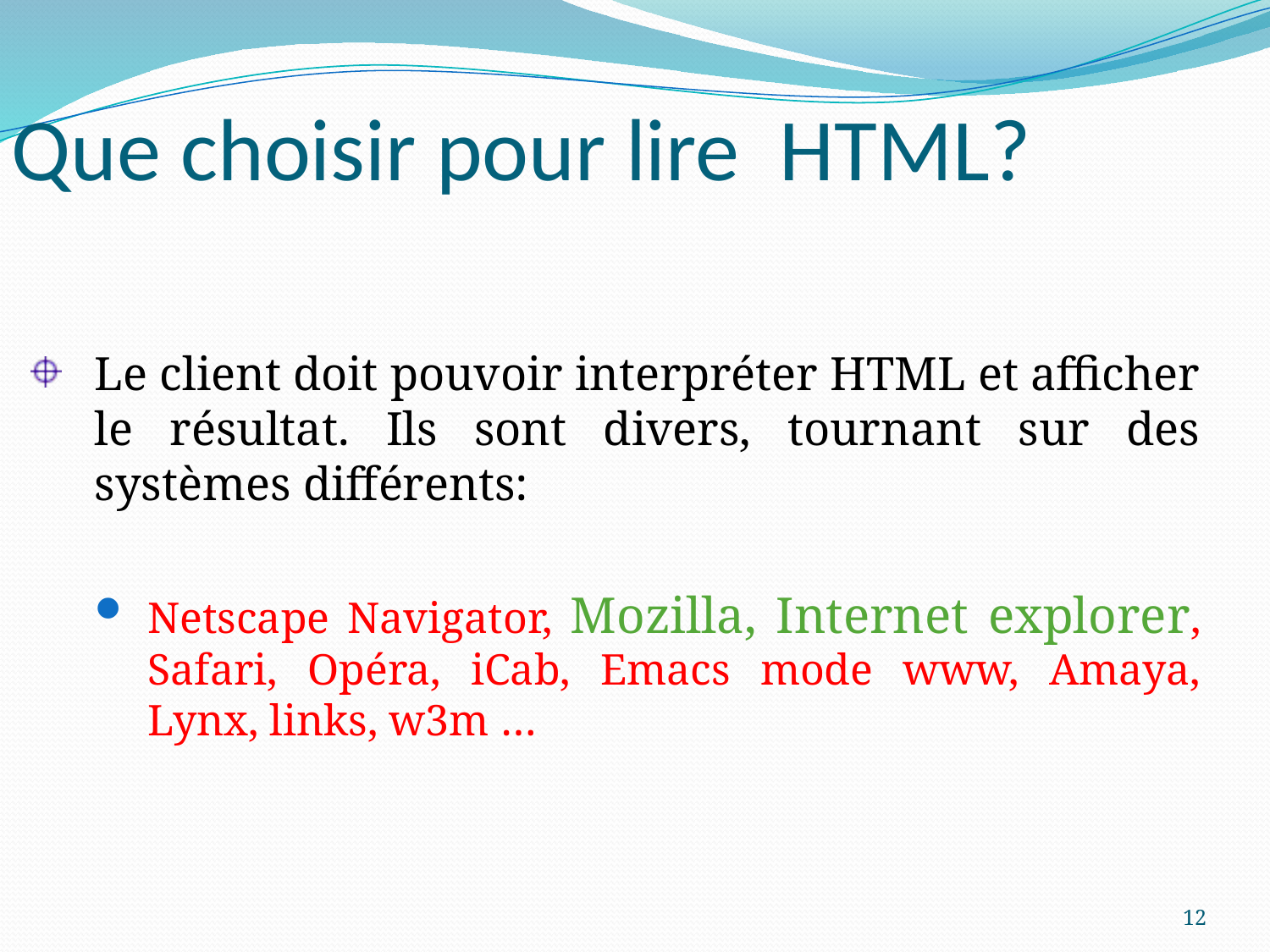

# Que choisir pour lire  HTML?
Le client doit pouvoir interpréter HTML et afficher le résultat. Ils sont divers, tournant sur des systèmes différents:

Netscape Navigator, Mozilla, Internet explorer, Safari, Opéra, iCab, Emacs mode www, Amaya, Lynx, links, w3m …

12